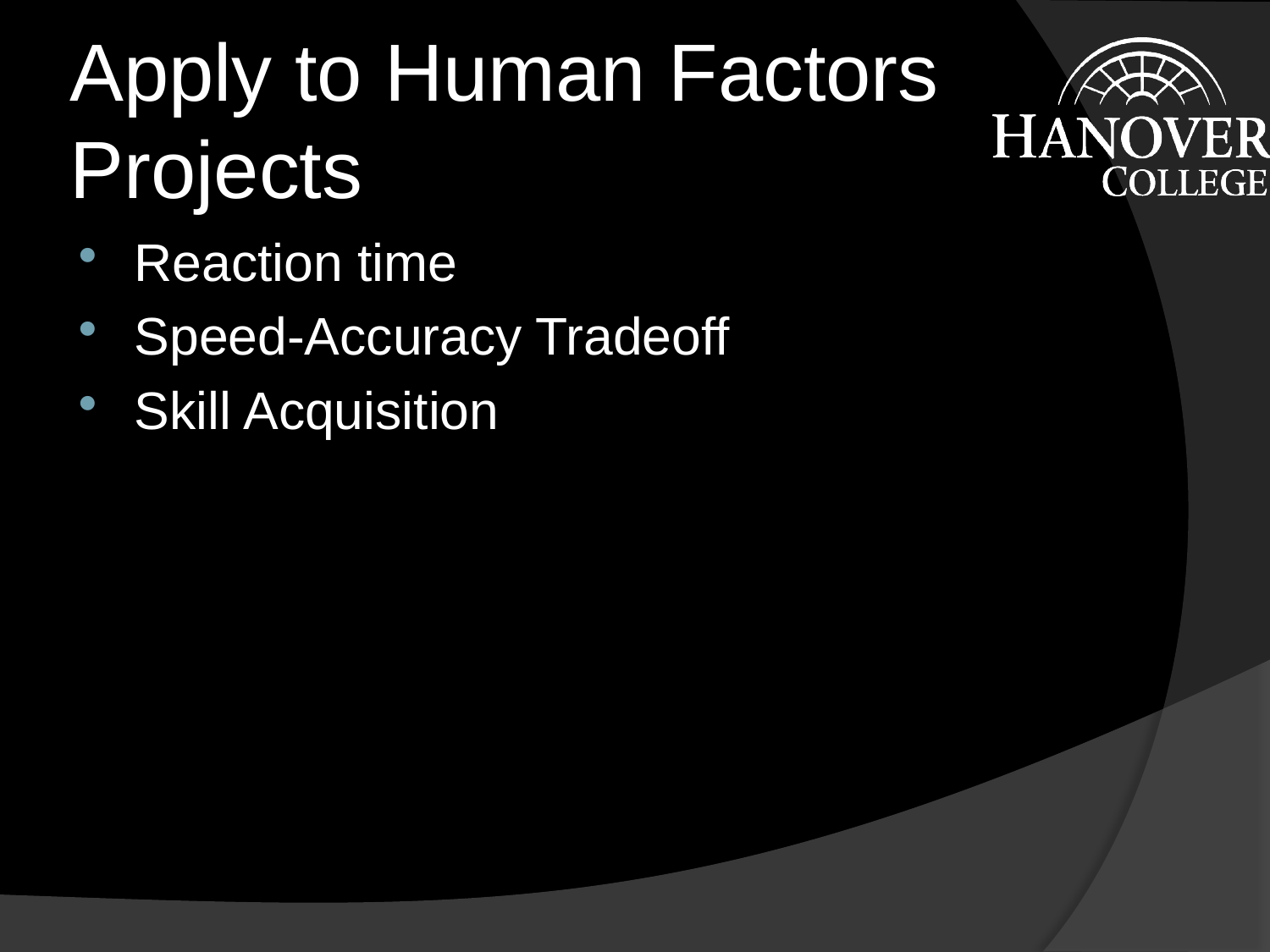

# Apply to Human Factors Projects
Reaction time
Speed-Accuracy Tradeoff
Skill Acquisition